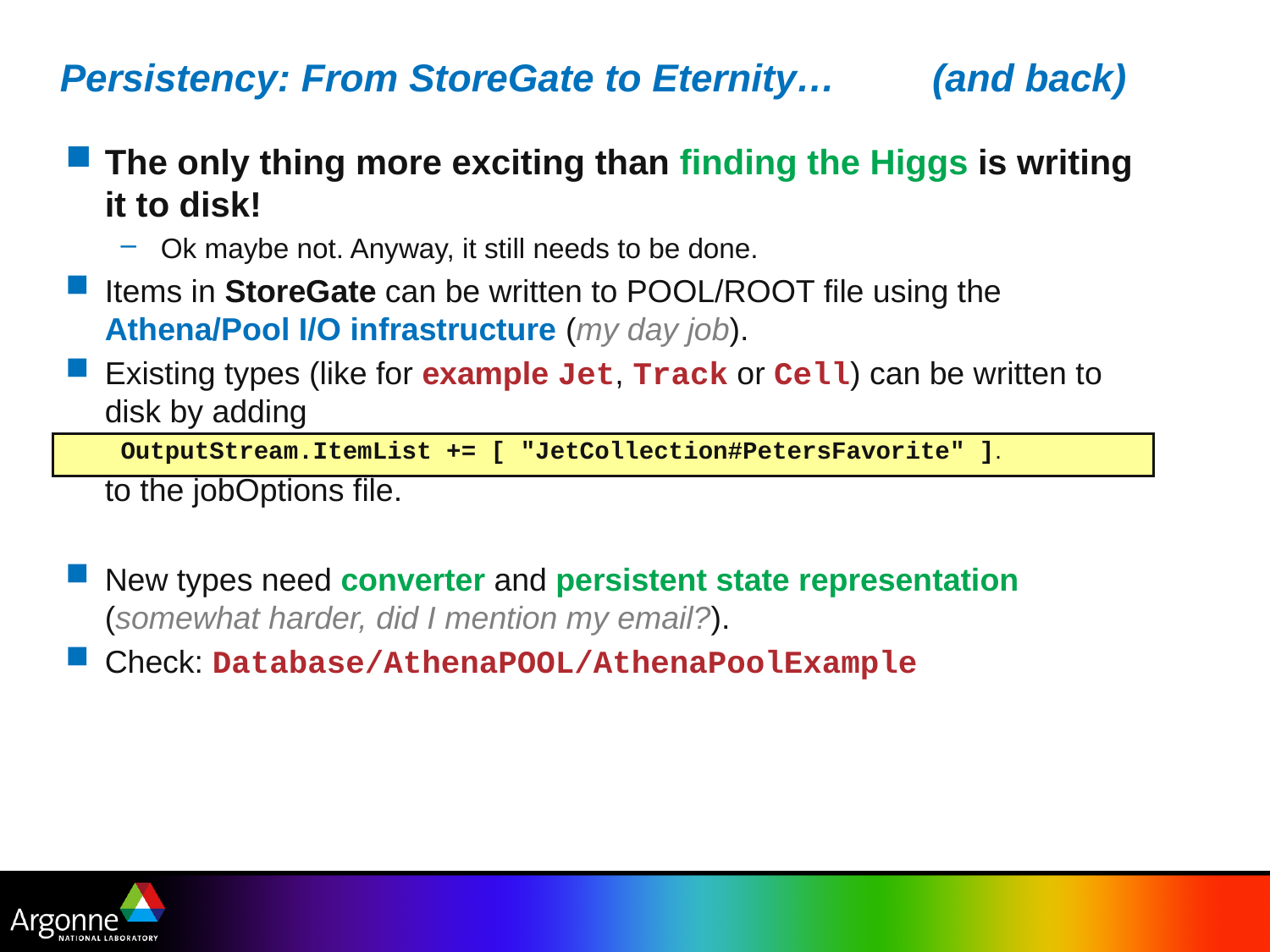

# Persistency: From StoreGate to Eternity…         (and back)
The only thing more exciting than finding the Higgs is writing it to disk!
Ok maybe not. Anyway, it still needs to be done.
Items in StoreGate can be written to POOL/ROOT file using the Athena/Pool I/O infrastructure (my day job).
Existing types (like for example Jet, Track or Cell) can be written to disk by adding
OutputStream.ItemList += [ "JetCollection#PetersFavorite" ].
	to the jobOptions file.

New types need converter and persistent state representation (somewhat harder, did I mention my email?).
Check: Database/AthenaPOOL/AthenaPoolExample